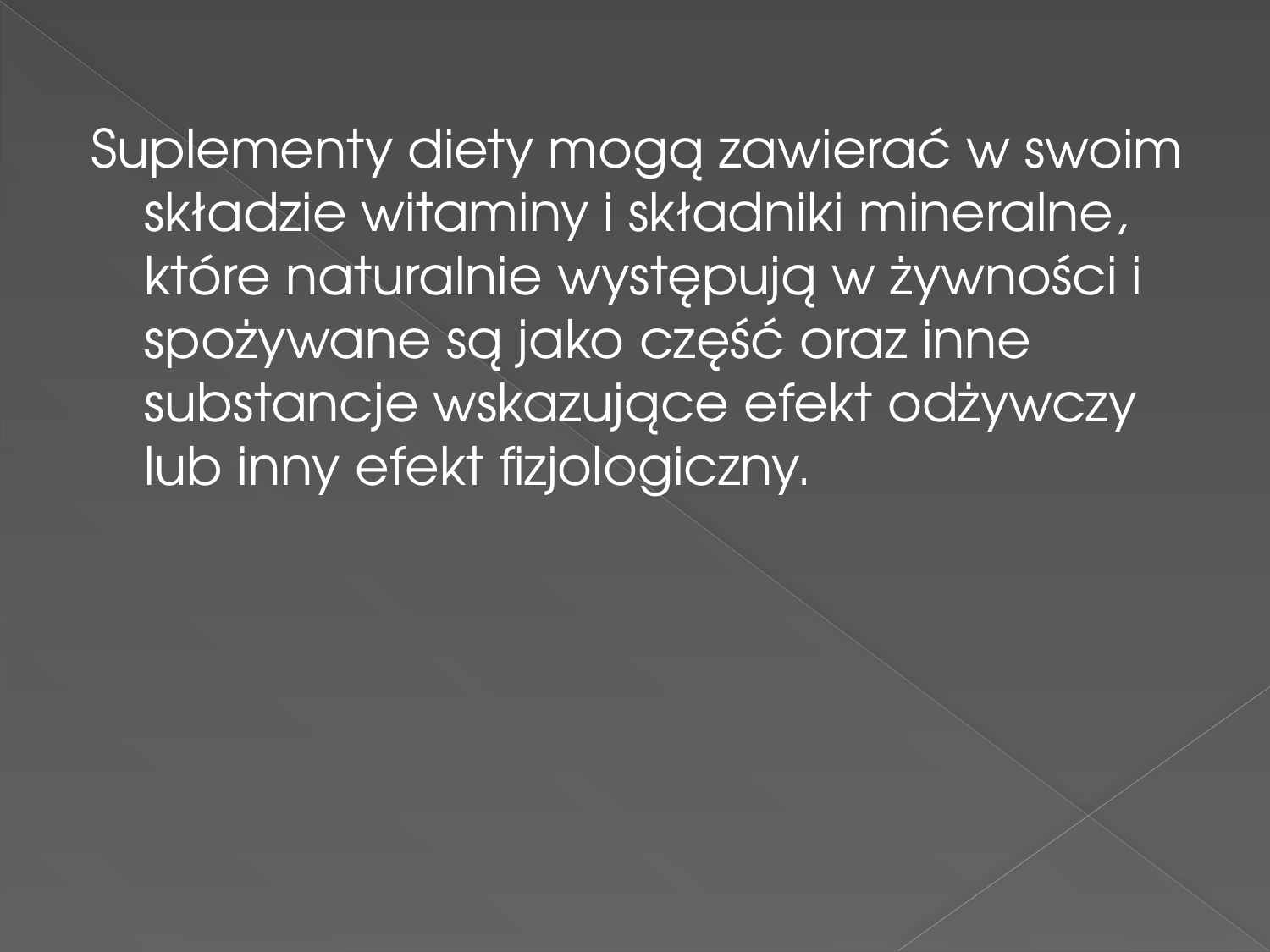

Suplementy diety mogą zawierać w swoim składzie witaminy i składniki mineralne, które naturalnie występują w żywności i spożywane są jako część oraz inne substancje wskazujące efekt odżywczy lub inny efekt fizjologiczny.